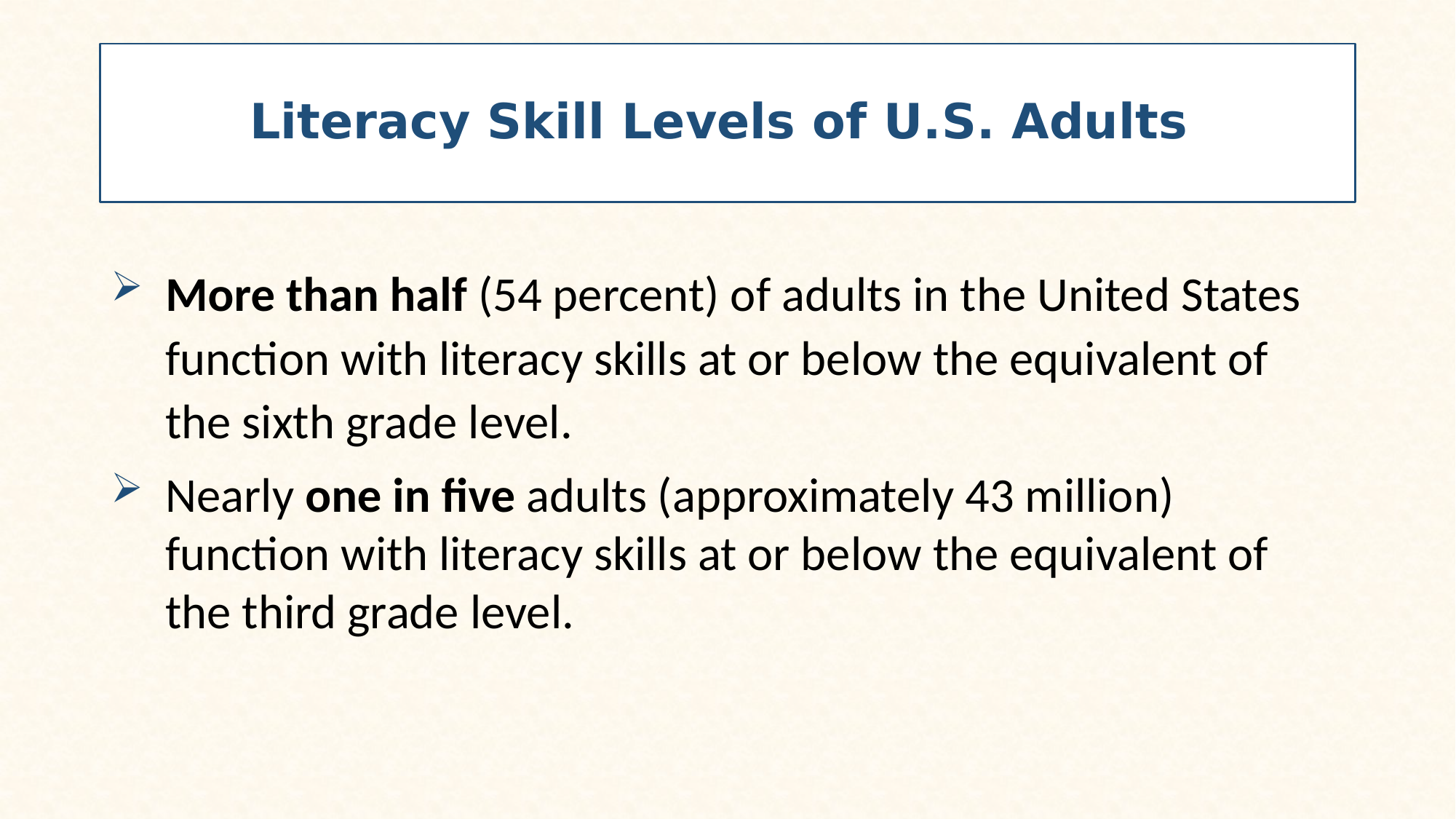

# Literacy Skill Levels of U.S. Adults
More than half (54 percent) of adults in the United States function with literacy skills at or below the equivalent of the sixth grade level.
Nearly one in five adults (approximately 43 million) function with literacy skills at or below the equivalent of the third grade level.